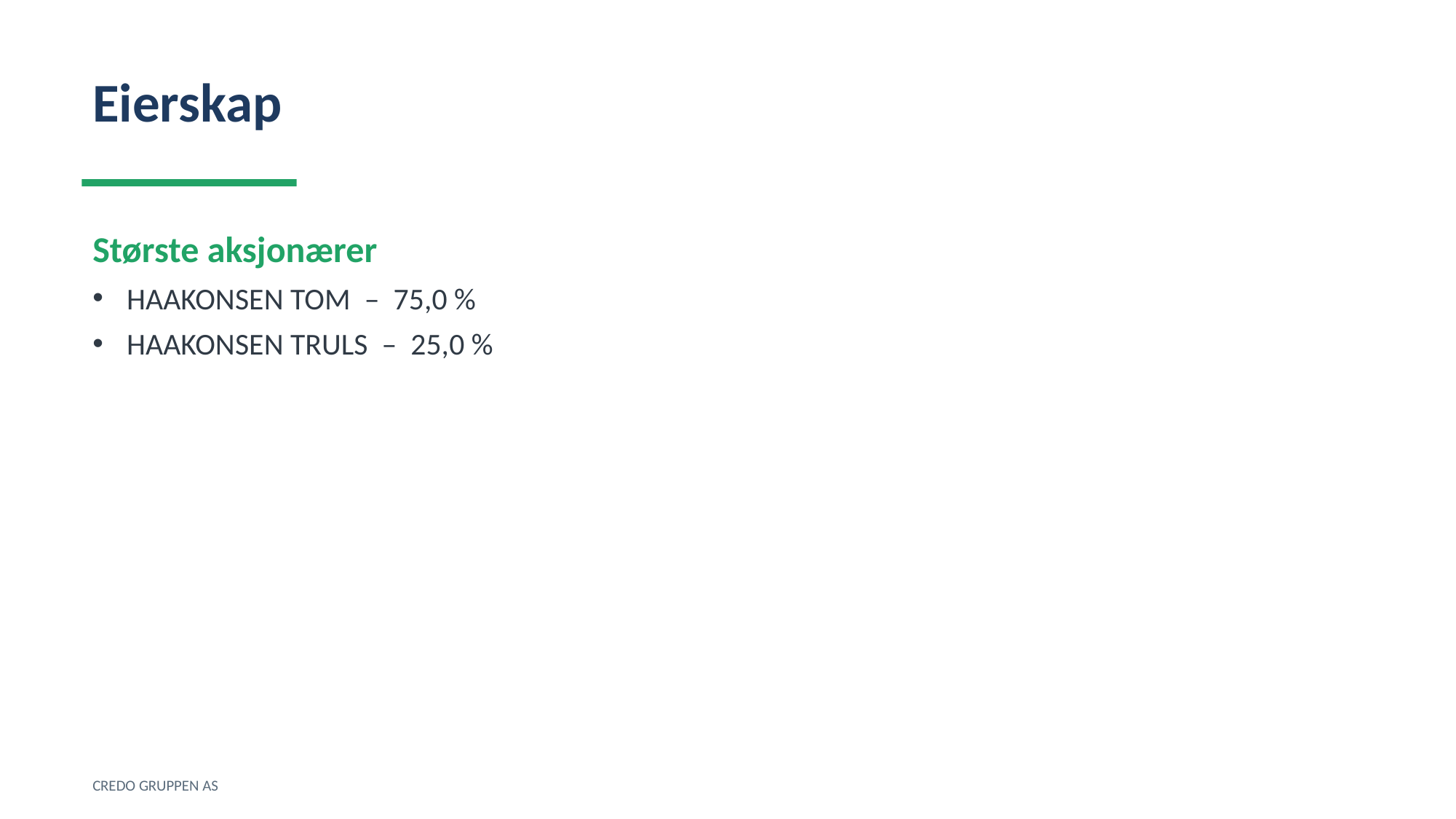

Eierskap

Største aksjonærer
HAAKONSEN TOM  –  75,0 %
HAAKONSEN TRULS  –  25,0 %
CREDO GRUPPEN AS